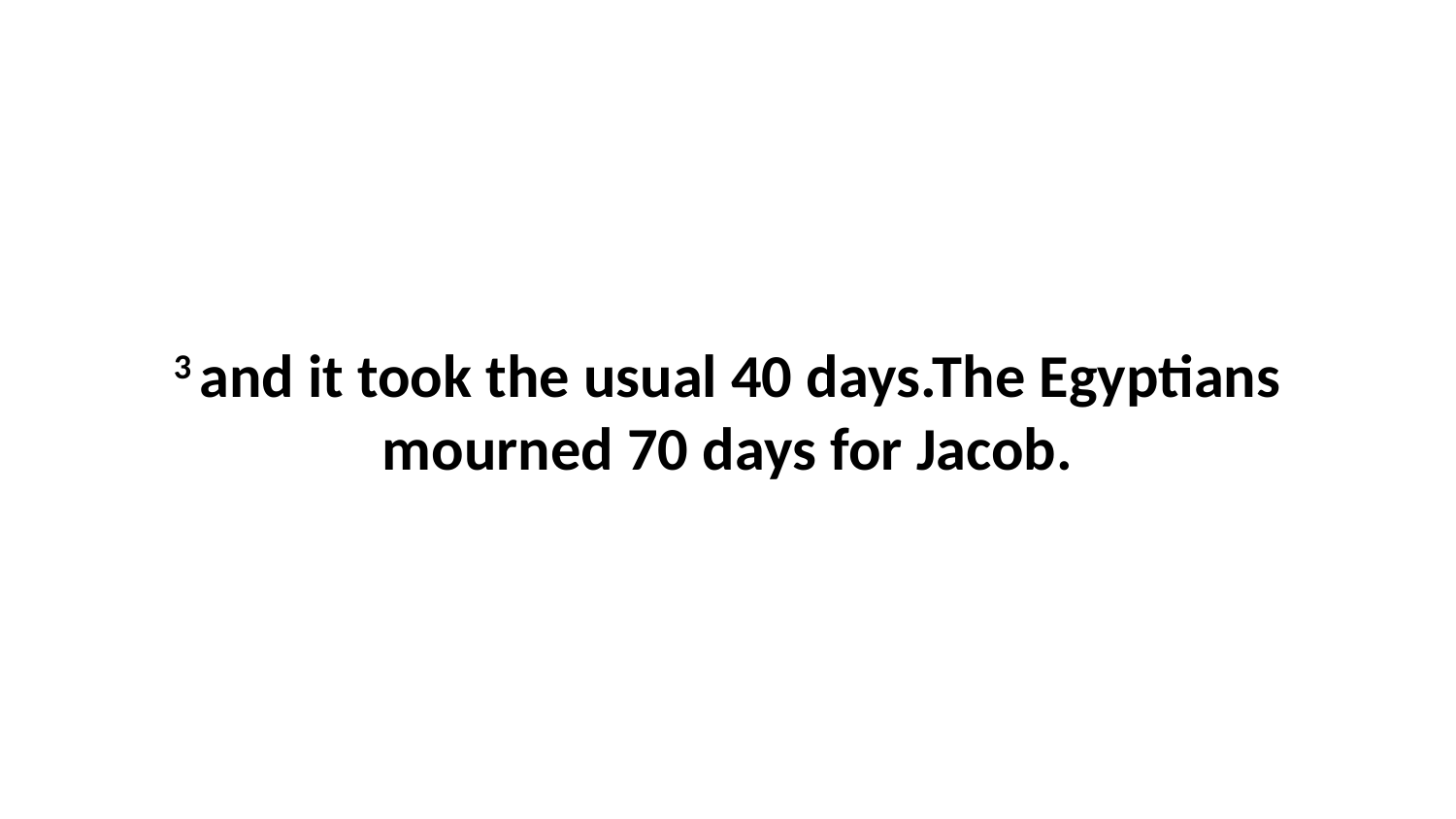

3 and it took the usual 40 days.The Egyptians mourned 70 days for Jacob.